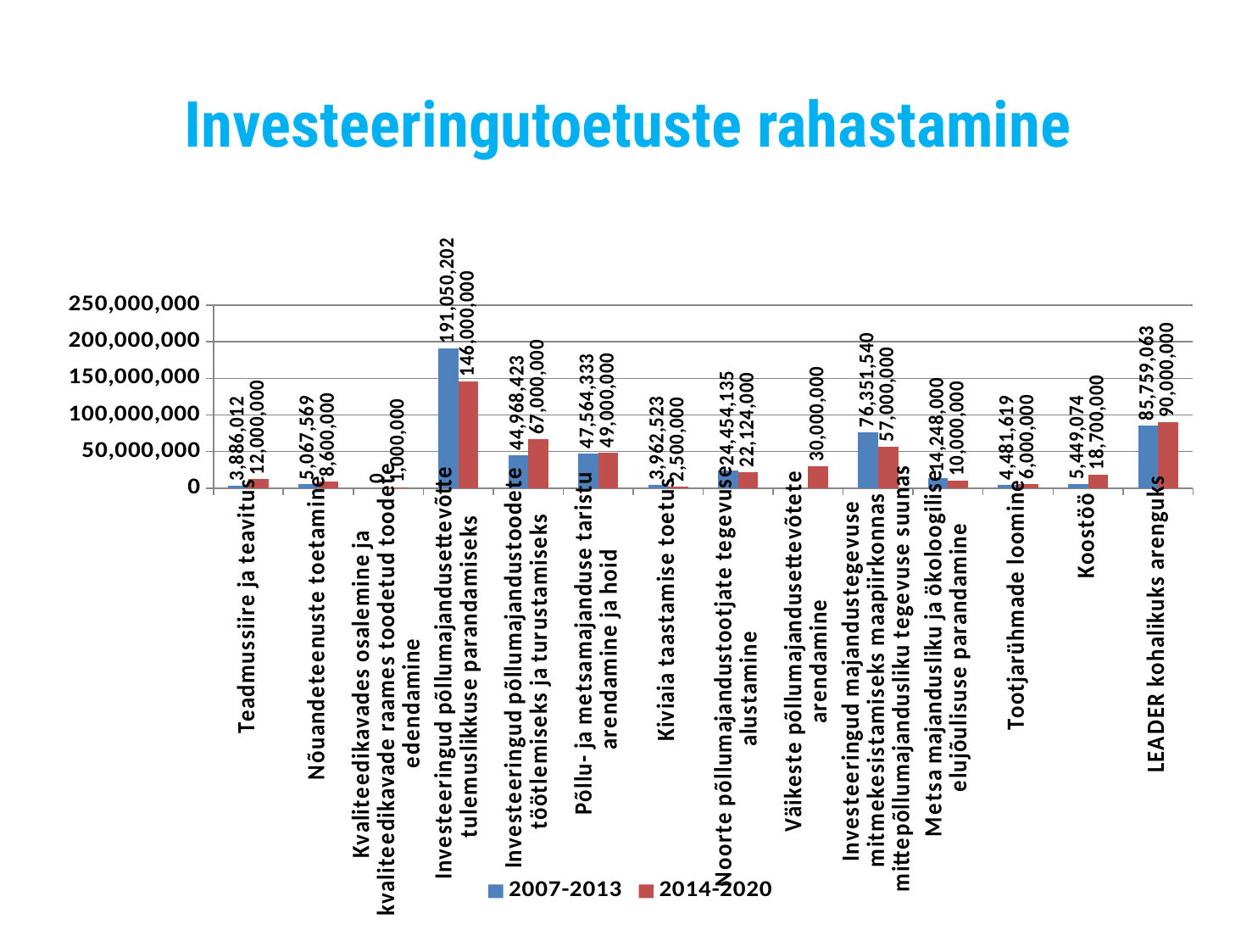

# Investeeringutoetuste rahastamine

### Chart

| Category | 2007-2013 | 2014-2020 |
|---|---|---|
| Teadmussiire ja teavitus | 3886012.0 | 12000000.0 |
| Nõuandeteenuste toetamine | 5067569.0 | 8600000.0 |
| Kvaliteedikavades osalemine ja kvaliteedikavade raames toodetud toodete edendamine | 0.0 | 1000000.0 |
| Investeeringud põllumajandusettevõtte tulemuslikkuse parandamiseks | 191050202.0 | 146000000.0 |
| Investeeringud põllumajandustoodete töötlemiseks ja turustamiseks | 44968423.0 | 67000000.0 |
| Põllu- ja metsamajanduse taristu arendamine ja hoid | 47564333.0 | 49000000.0 |
| Kiviaia taastamise toetus | 3962523.0 | 2500000.0 |
| Noorte põllumajandustootjate tegevuse alustamine | 24454135.0 | 22124000.0 |
| Väikeste põllumajandusettevõtete arendamine | None | 30000000.0 |
| Investeeringud majandustegevuse mitmekesistamiseks maapiirkonnas mittepõllumajandusliku tegevuse suunas | 76351540.0 | 57000000.0 |
| Metsa majandusliku ja ökoloogilise elujõulisuse parandamine | 14248000.0 | 10000000.0 |
| Tootjarühmade loomine | 4481619.0 | 6000000.0 |
| Koostöö | 5449074.0 | 18700000.0 |
| LEADER kohalikuks arenguks | 85759063.0 | 90000000.0 |